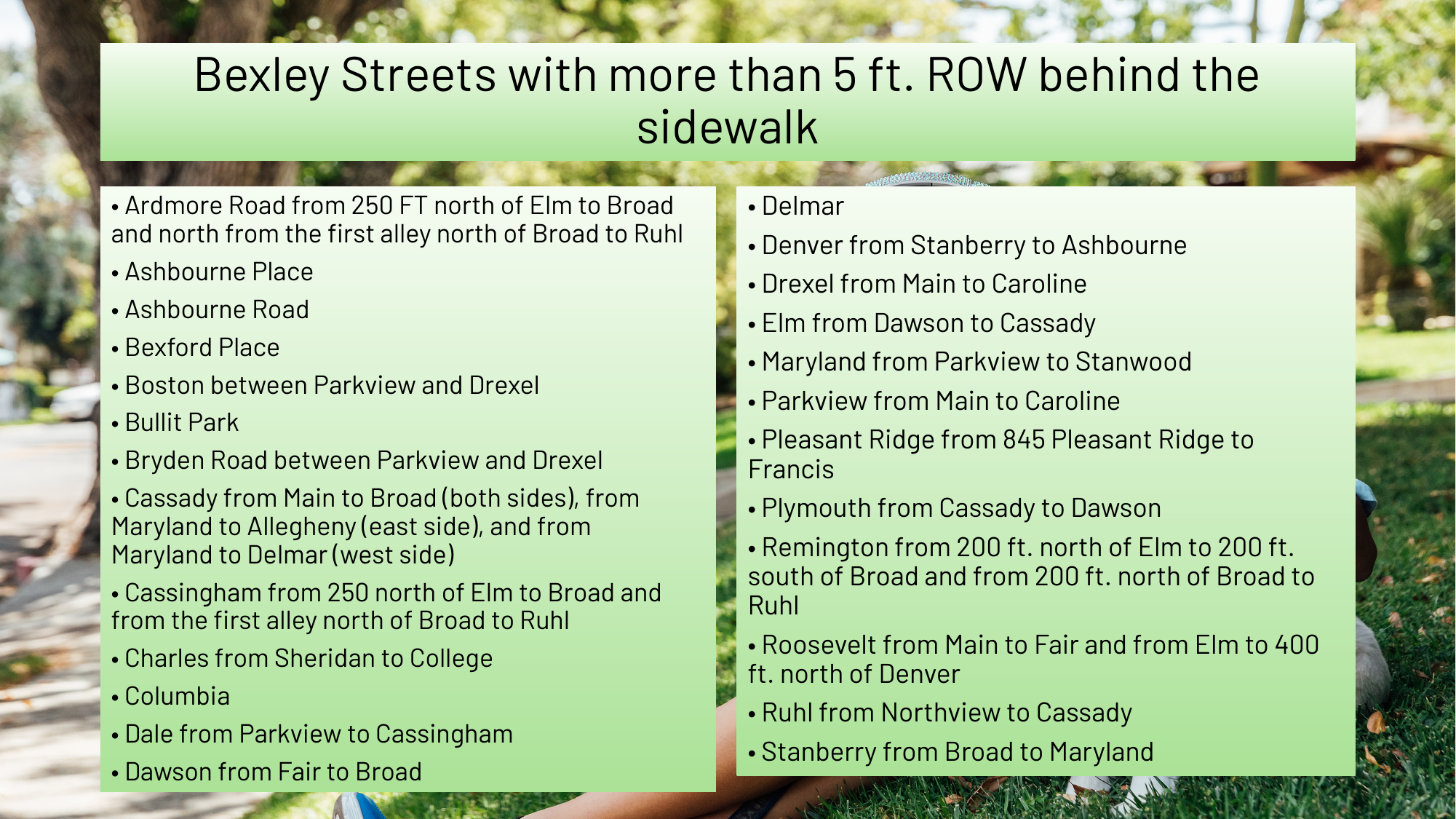

# Bexley Streets with more than 5 ft. ROW behind the sidewalk
• Ardmore Road from 250 FT north of Elm to Broad and north from the first alley north of Broad to Ruhl
• Ashbourne Place
• Ashbourne Road
• Bexford Place
• Boston between Parkview and Drexel
• Bullit Park
• Bryden Road between Parkview and Drexel
• Cassady from Main to Broad (both sides), from Maryland to Allegheny (east side), and from   Maryland to Delmar (west side)
• Cassingham from 250 north of Elm to Broad and from the first alley north of Broad to Ruhl
• Charles from Sheridan to College
• Columbia
• Dale from Parkview to Cassingham
• Dawson from Fair to Broad

• Delmar
• Denver from Stanberry to Ashbourne
• Drexel from Main to Caroline
• Elm from Dawson to Cassady
• Maryland from Parkview to Stanwood
• Parkview from Main to Caroline
• Pleasant Ridge from 845 Pleasant Ridge to Francis
• Plymouth from Cassady to Dawson
• Remington from 200 ft. north of Elm to 200 ft. south of Broad and from 200 ft. north of Broad to Ruhl
• Roosevelt from Main to Fair and from Elm to 400 ft. north of Denver
• Ruhl from Northview to Cassady
• Stanberry from Broad to Maryland